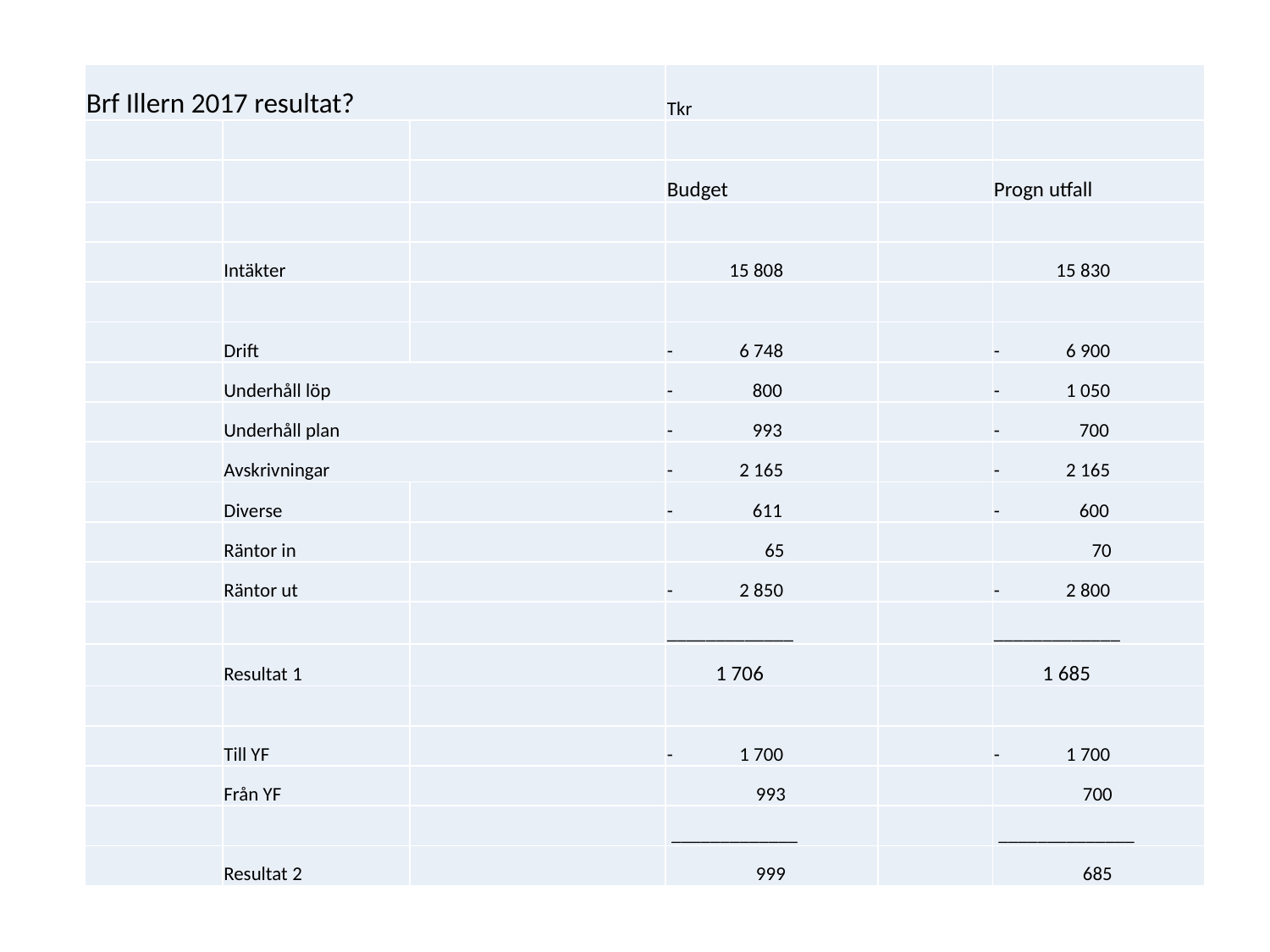

| Brf Illern 2017 resultat? |  |  | Tkr |  |  |
| --- | --- | --- | --- | --- | --- |
|  |  |  |  |  |  |
|  |  |  | Budget |  | Progn utfall |
|  |  |  |  |  |  |
|  | Intäkter |  | 15 808 |  | 15 830 |
|  |  |  |  |  |  |
|  | Drift |  | - 6 748 |  | - 6 900 |
|  | Underhåll löp |  | - 800 |  | - 1 050 |
|  | Underhåll plan |  | - 993 |  | - 700 |
|  | Avskrivningar |  | - 2 165 |  | - 2 165 |
|  | Diverse |  | - 611 |  | - 600 |
|  | Räntor in |  | 65 |  | 70 |
|  | Räntor ut |  | - 2 850 |  | - 2 800 |
|  |  |  | \_\_\_\_\_\_\_\_\_\_\_\_\_ |  | \_\_\_\_\_\_\_\_\_\_\_\_\_ |
|  | Resultat 1 |  | 1 706 |  | 1 685 |
|  |  |  |  |  |  |
|  | Till YF |  | - 1 700 |  | - 1 700 |
|  | Från YF |  | 993 |  | 700 |
|  |  |  | \_\_\_\_\_\_\_\_\_\_\_\_\_ |  | \_\_\_\_\_\_\_\_\_\_\_\_\_\_ |
|  | Resultat 2 |  | 999 |  | 685 |